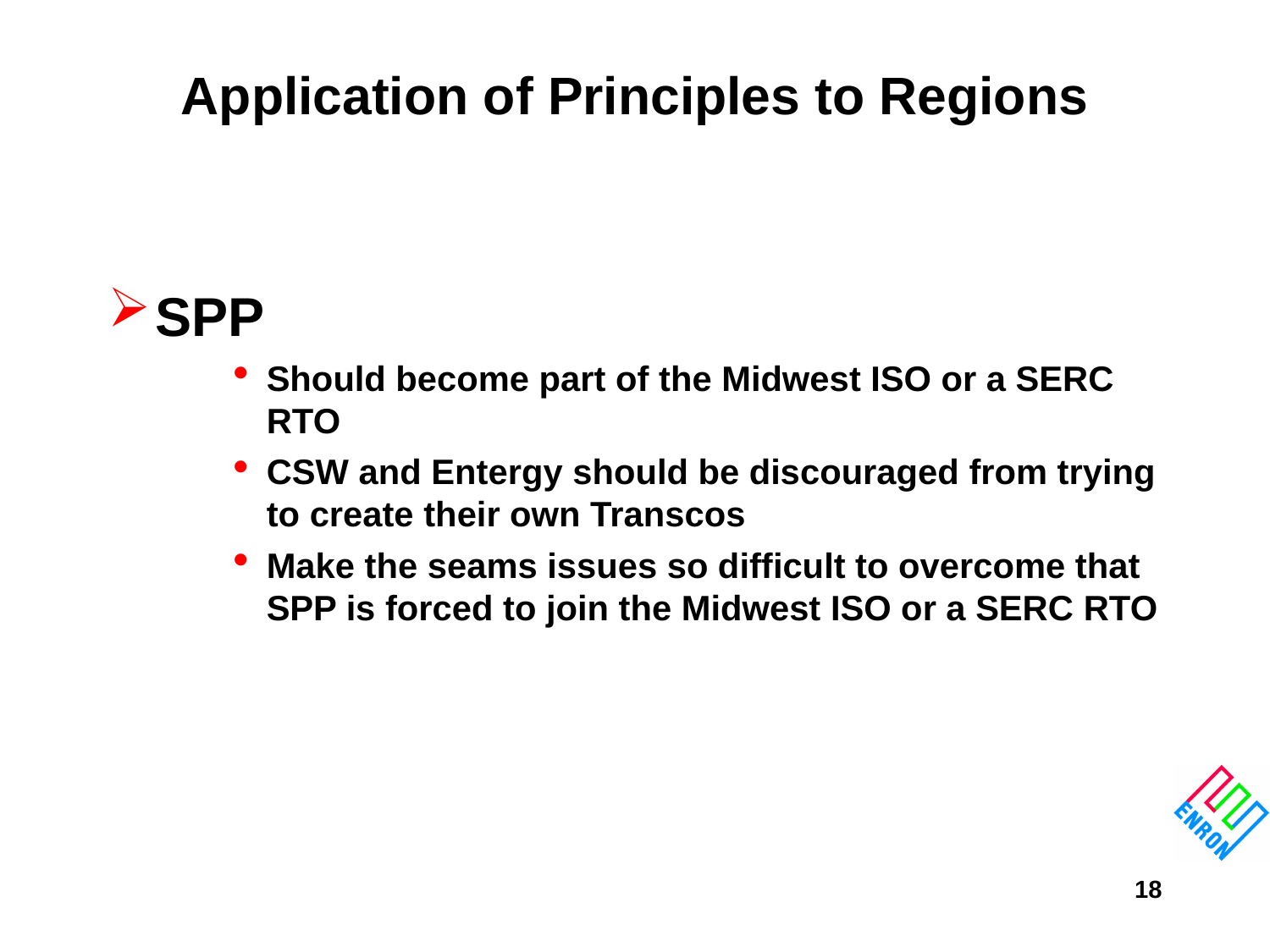

# Application of Principles to Regions
SPP
Should become part of the Midwest ISO or a SERC RTO
CSW and Entergy should be discouraged from trying to create their own Transcos
Make the seams issues so difficult to overcome that SPP is forced to join the Midwest ISO or a SERC RTO

18